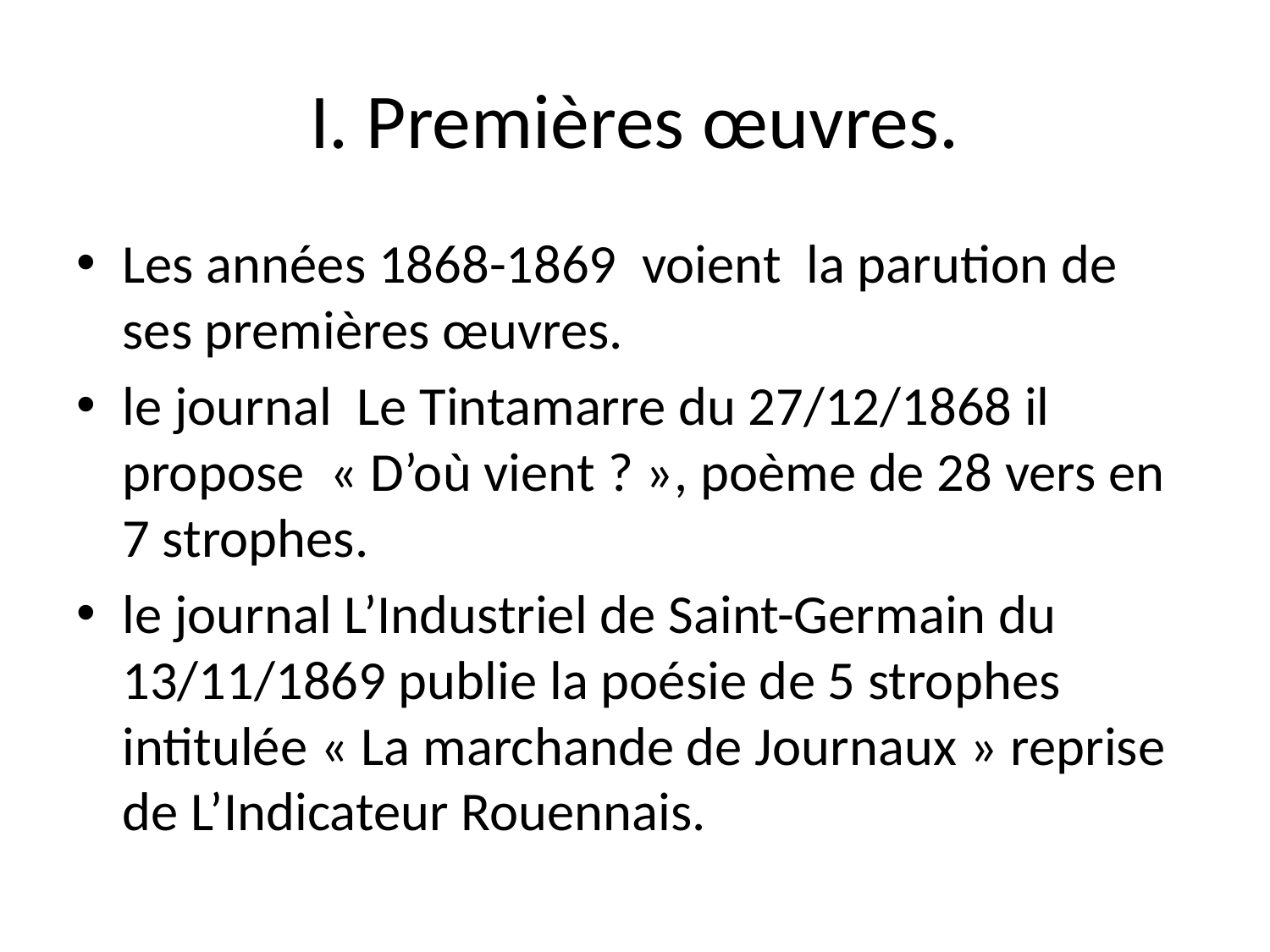

# I. Premières œuvres.
Les années 1868-1869  voient  la parution de ses premières œuvres.
le journal  Le Tintamarre du 27/12/1868 il propose  « D’où vient ? », poème de 28 vers en 7 strophes.
le journal L’Industriel de Saint-Germain du 13/11/1869 publie la poésie de 5 strophes intitulée « La marchande de Journaux » reprise de L’Indicateur Rouennais.